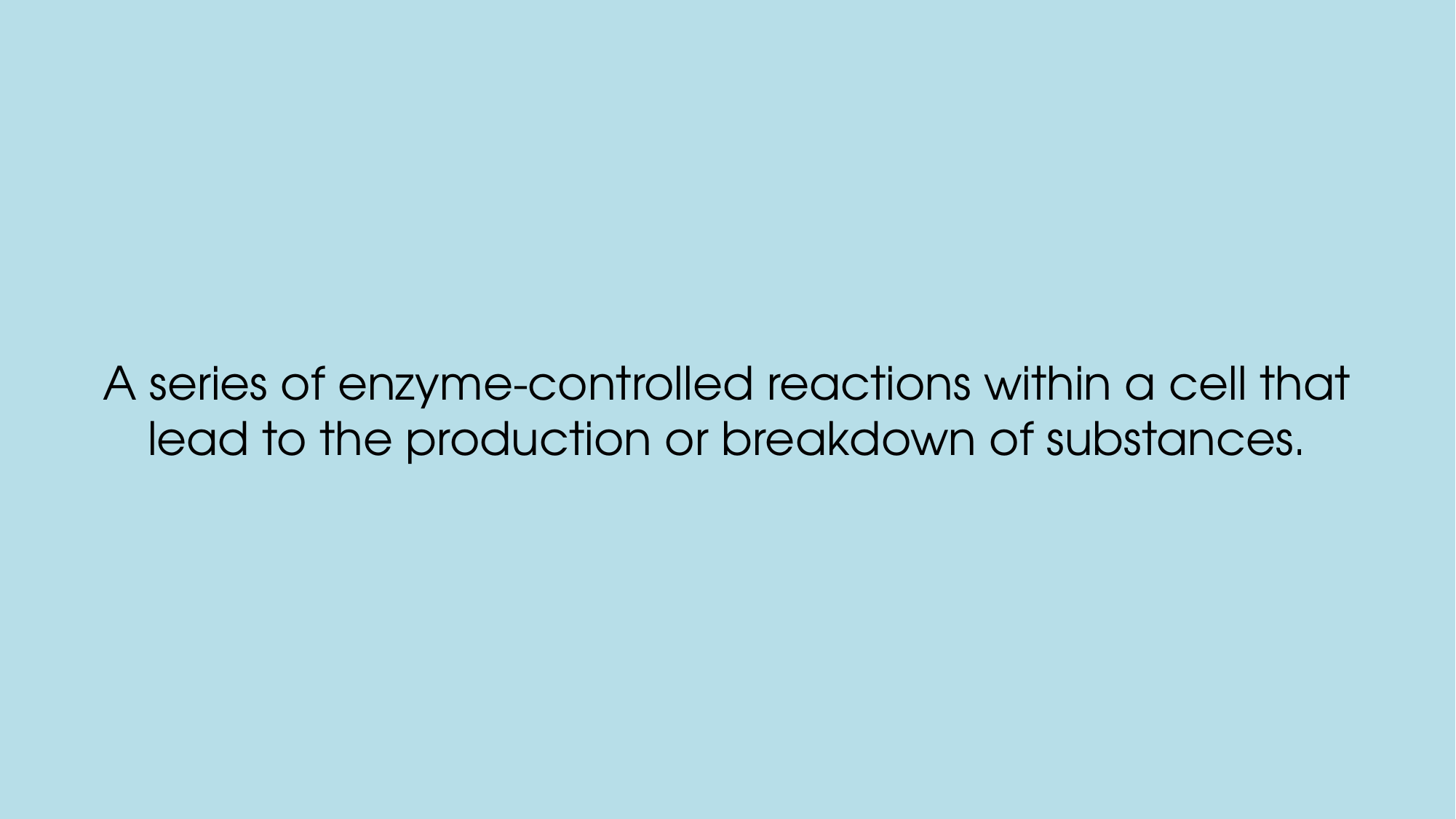

# A series of enzyme-controlled reactions within a cell that lead to the production or breakdown of substances.